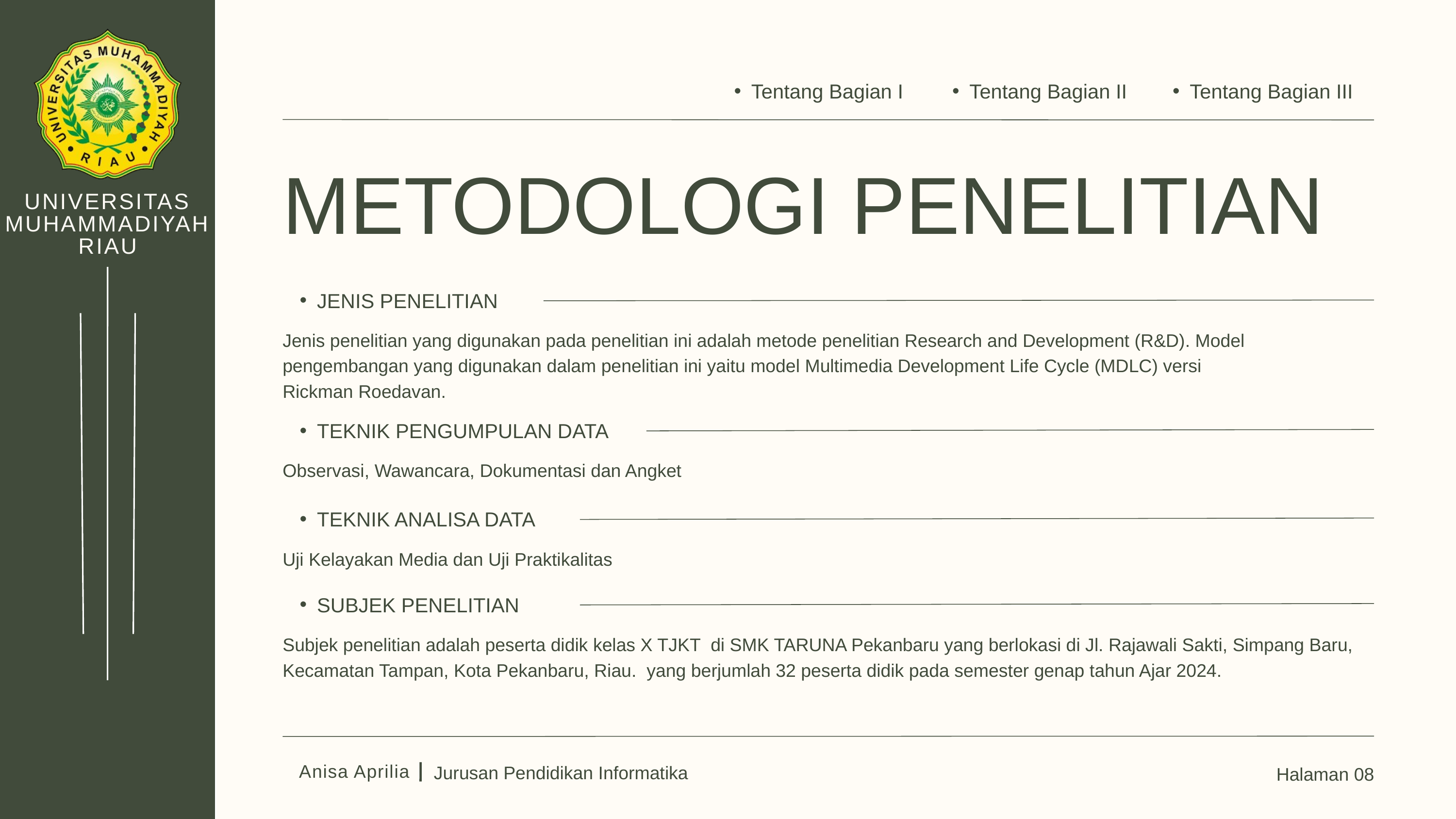

Tentang Bagian I
Tentang Bagian II
Tentang Bagian III

METODOLOGI PENELITIAN
UNIVERSITAS MUHAMMADIYAH RIAU
JENIS PENELITIAN

Jenis penelitian yang digunakan pada penelitian ini adalah metode penelitian Research and Development (R&D). Model pengembangan yang digunakan dalam penelitian ini yaitu model Multimedia Development Life Cycle (MDLC) versi Rickman Roedavan.
TEKNIK PENGUMPULAN DATA

Observasi, Wawancara, Dokumentasi dan Angket

TEKNIK ANALISA DATA

Uji Kelayakan Media dan Uji Praktikalitas
SUBJEK PENELITIAN

Subjek penelitian adalah peserta didik kelas X TJKT  di SMK TARUNA Pekanbaru yang berlokasi di Jl. Rajawali Sakti, Simpang Baru, Kecamatan Tampan, Kota Pekanbaru, Riau.  yang berjumlah 32 peserta didik pada semester genap tahun Ajar 2024.

SKRIPSI
2024

Jurusan Pendidikan Informatika
Halaman 08
Anisa Aprilia